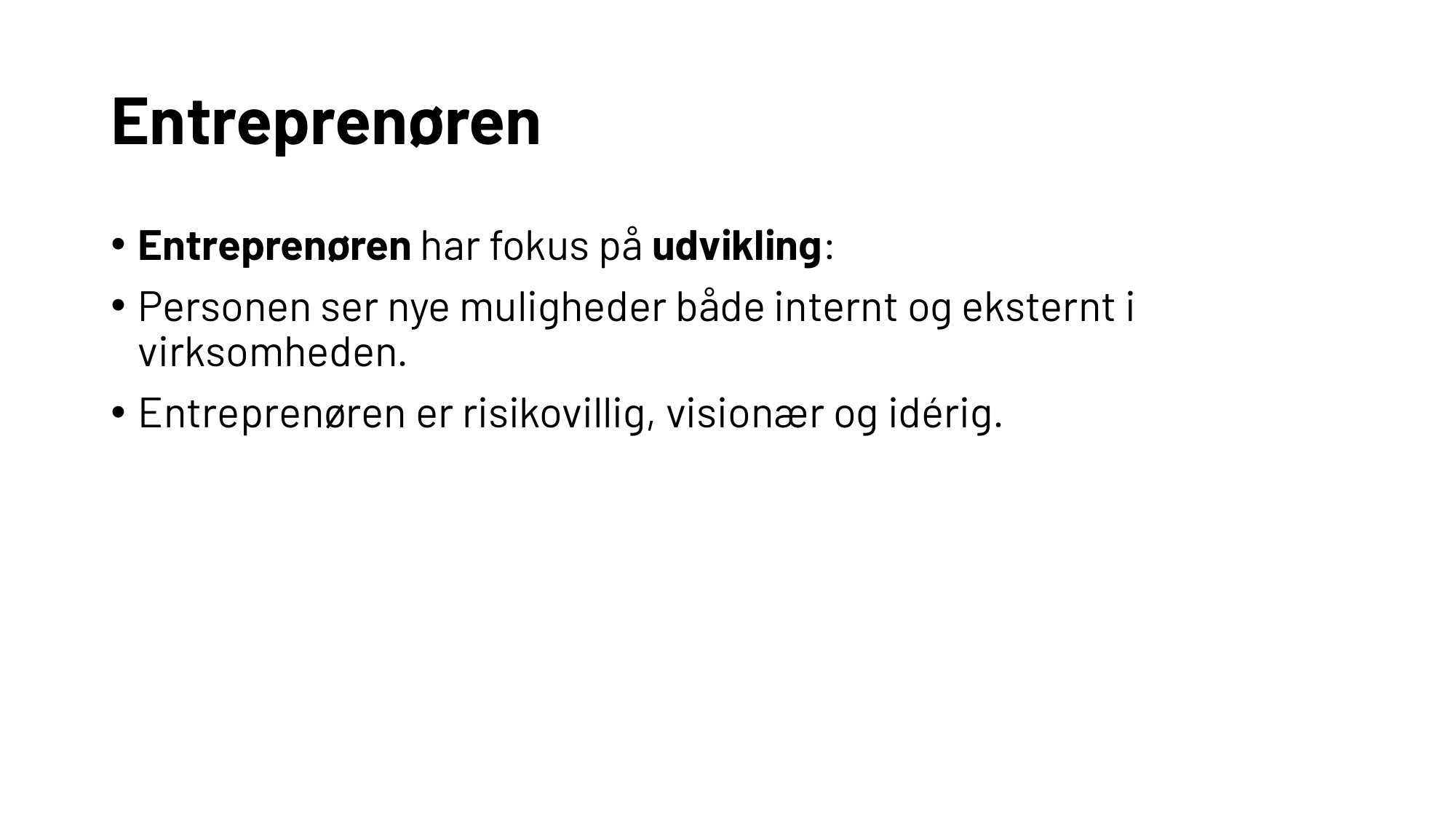

# Entreprenøren
Entreprenøren har fokus på udvikling:
Personen ser nye muligheder både internt og eksternt i virksomheden.
Entreprenøren er risikovillig, visionær og idérig.